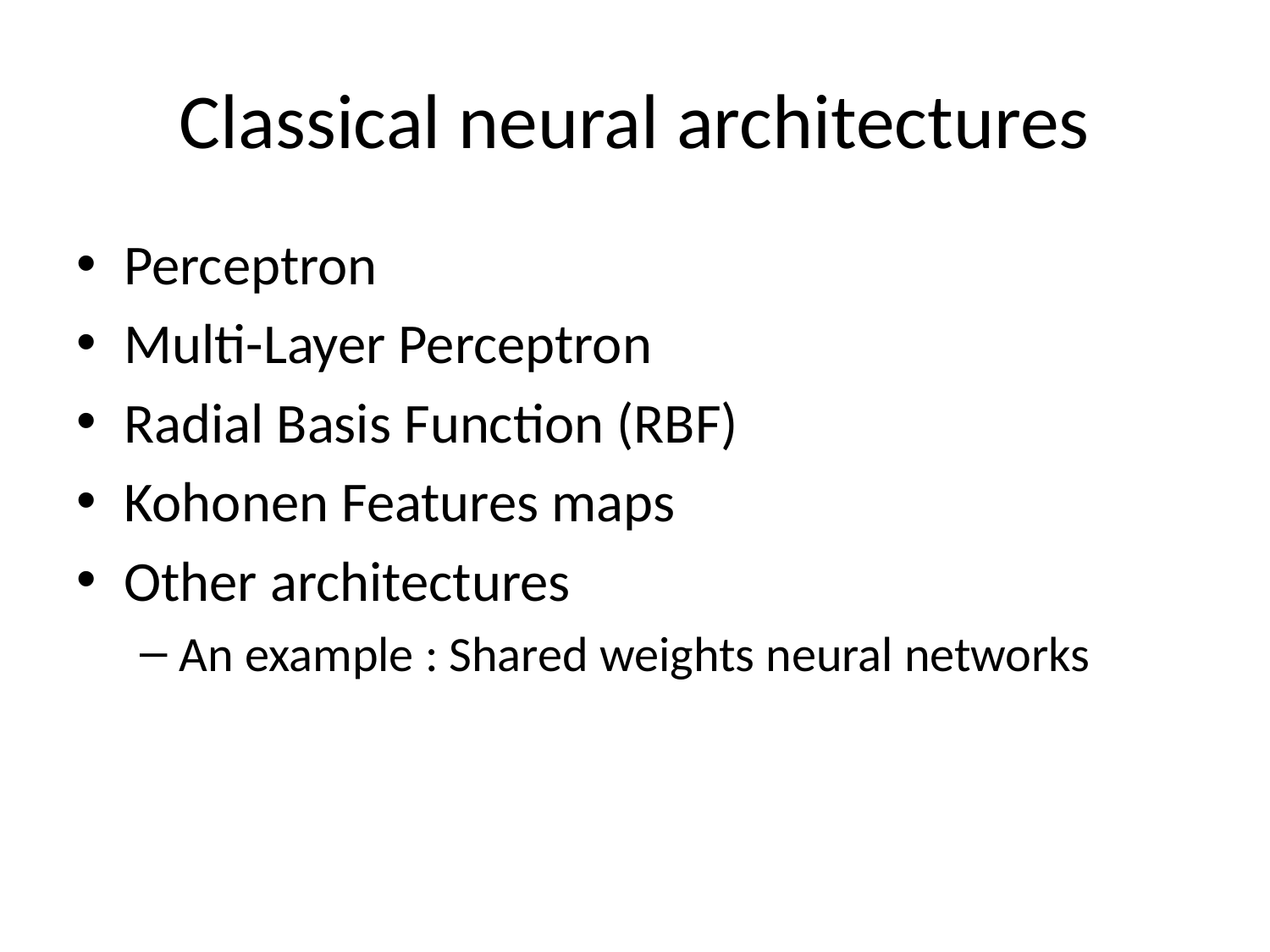

# Classical neural architectures
Perceptron
Multi-Layer Perceptron
Radial Basis Function (RBF)
Kohonen Features maps
Other architectures
An example : Shared weights neural networks